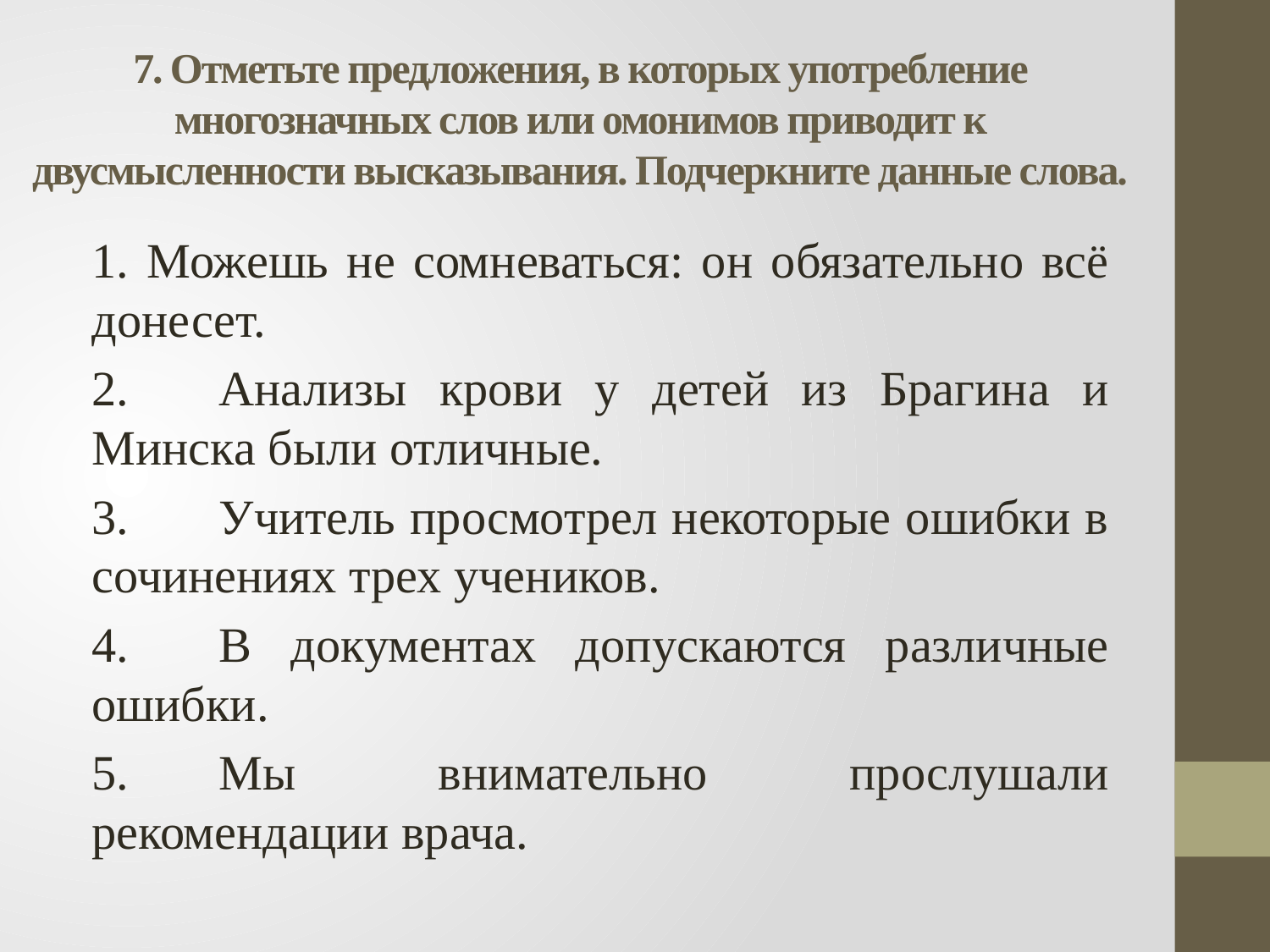

# 7. Отметьте предложения, в которых употребление многозначных слов или омонимов приводит к двусмысленности высказывания. Подчеркните данные слова.
1. Можешь не сомневаться: он обязательно всё донесет.
2.	Анализы крови у детей из Брагина и Минска были отличные.
3.	Учитель просмотрел некоторые ошибки в сочинениях трех учеников.
4.	В документах допускаются различные ошибки.
5.	Мы внимательно прослушали рекомендации врача.